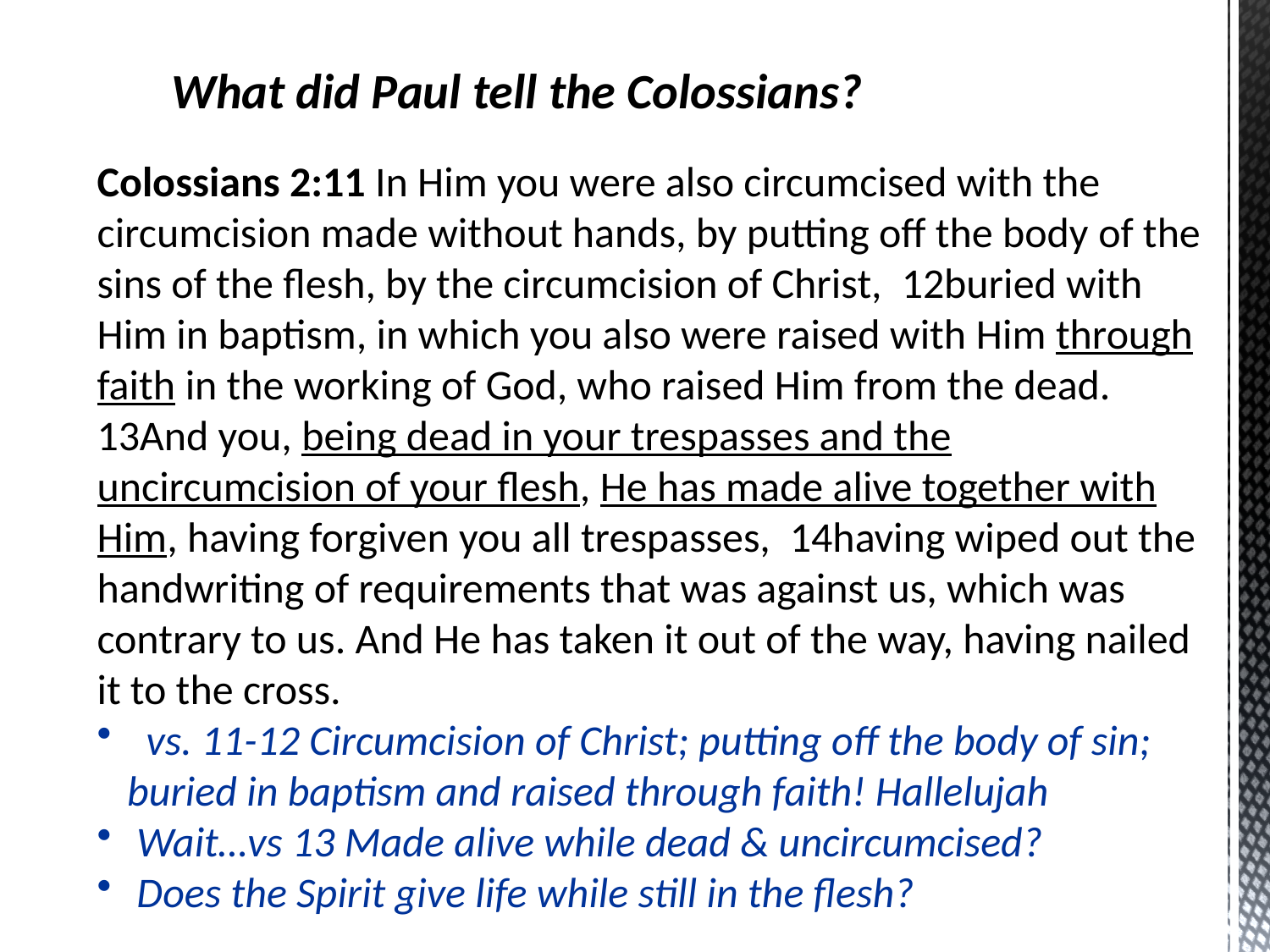

What did Paul tell the Colossians?
Colossians 2:11 In Him you were also circumcised with the circumcision made without hands, by putting off the body of the sins of the flesh, by the circumcision of Christ,  12buried with Him in baptism, in which you also were raised with Him through faith in the working of God, who raised Him from the dead. 13And you, being dead in your trespasses and the uncircumcision of your flesh, He has made alive together with Him, having forgiven you all trespasses,  14having wiped out the handwriting of requirements that was against us, which was contrary to us. And He has taken it out of the way, having nailed it to the cross.
  vs. 11-12 Circumcision of Christ; putting off the body of sin; buried in baptism and raised through faith! Hallelujah
 Wait…vs 13 Made alive while dead & uncircumcised?
 Does the Spirit give life while still in the flesh?